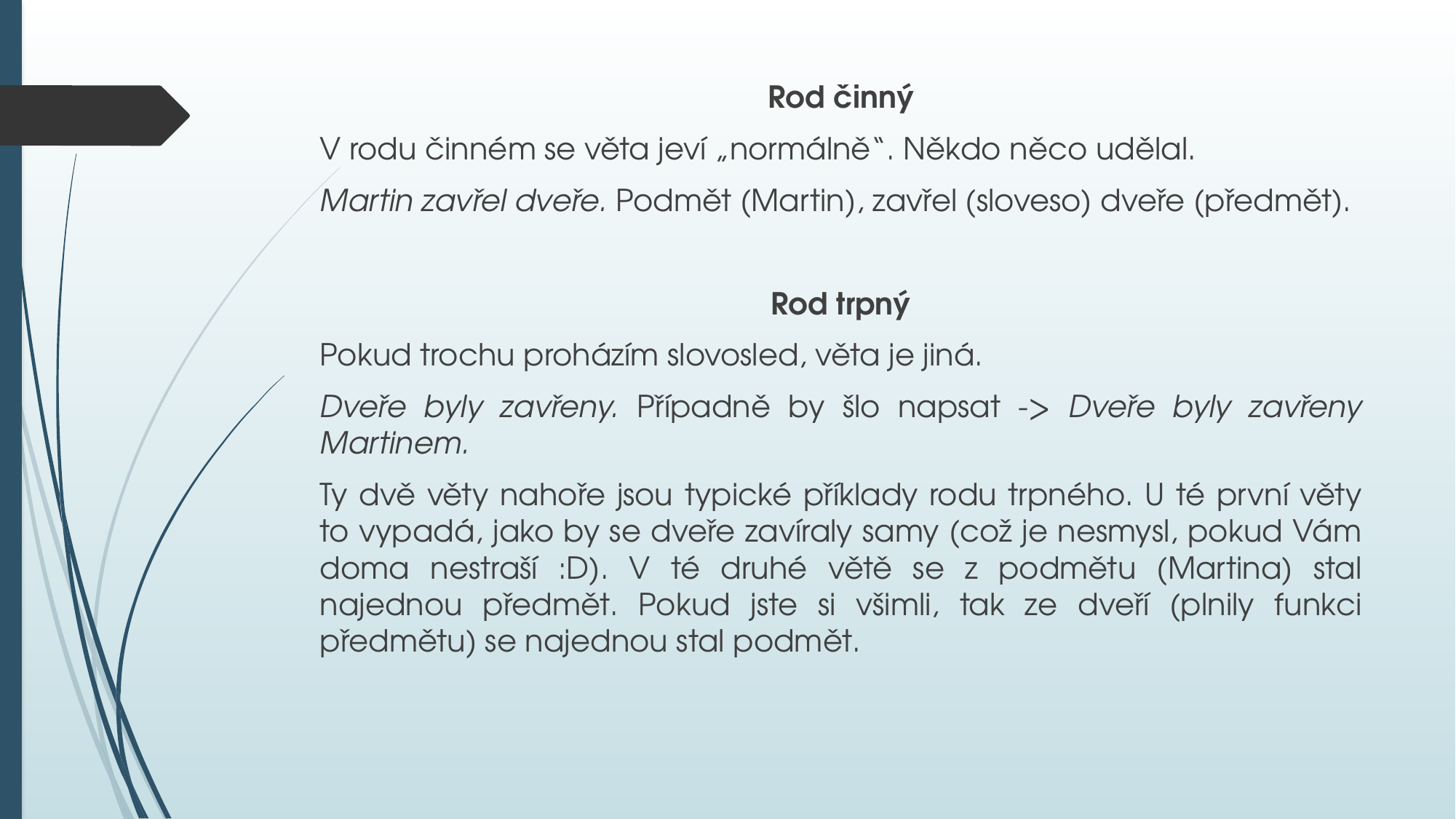

Rod činný
V rodu činném se věta jeví „normálně“. Někdo něco udělal.
Martin zavřel dveře. Podmět (Martin), zavřel (sloveso) dveře (předmět).

Rod trpný
Pokud trochu proházím slovosled, věta je jiná.
Dveře byly zavřeny. Případně by šlo napsat -> Dveře byly zavřeny Martinem.
Ty dvě věty nahoře jsou typické příklady rodu trpného. U té první věty to vypadá, jako by se dveře zavíraly samy (což je nesmysl, pokud Vám doma nestraší :D). V té druhé větě se z podmětu (Martina) stal najednou předmět. Pokud jste si všimli, tak ze dveří (plnily funkci předmětu) se najednou stal podmět.